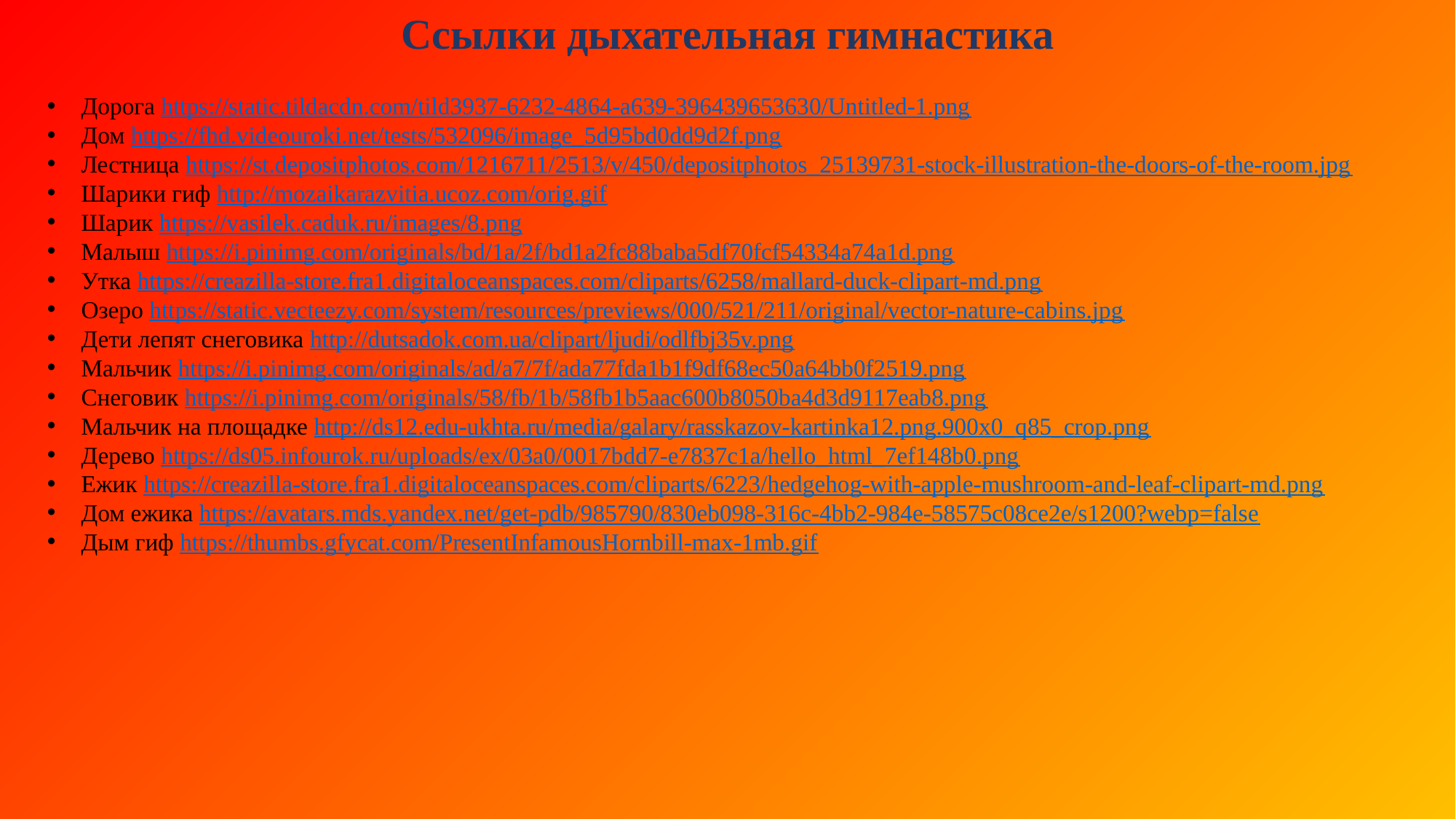

# Ссылки дыхательная гимнастика

Дорога https://static.tildacdn.com/tild3937-6232-4864-a639-396439653630/Untitled-1.png
Дом https://fhd.videouroki.net/tests/532096/image_5d95bd0dd9d2f.png
Лестница https://st.depositphotos.com/1216711/2513/v/450/depositphotos_25139731-stock-illustration-the-doors-of-the-room.jpg
Шарики гиф http://mozaikarazvitia.ucoz.com/orig.gif
Шарик https://vasilek.caduk.ru/images/8.png
Малыш https://i.pinimg.com/originals/bd/1a/2f/bd1a2fc88baba5df70fcf54334a74a1d.png
Утка https://creazilla-store.fra1.digitaloceanspaces.com/cliparts/6258/mallard-duck-clipart-md.png
Озеро https://static.vecteezy.com/system/resources/previews/000/521/211/original/vector-nature-cabins.jpg
Дети лепят снеговика http://dutsadok.com.ua/clipart/ljudi/odlfbj35v.png
Мальчик https://i.pinimg.com/originals/ad/a7/7f/ada77fda1b1f9df68ec50a64bb0f2519.png
Снеговик https://i.pinimg.com/originals/58/fb/1b/58fb1b5aac600b8050ba4d3d9117eab8.png
Мальчик на площадке http://ds12.edu-ukhta.ru/media/galary/rasskazov-kartinka12.png.900x0_q85_crop.png
Дерево https://ds05.infourok.ru/uploads/ex/03a0/0017bdd7-e7837c1a/hello_html_7ef148b0.png
Ежик https://creazilla-store.fra1.digitaloceanspaces.com/cliparts/6223/hedgehog-with-apple-mushroom-and-leaf-clipart-md.png
Дом ежика https://avatars.mds.yandex.net/get-pdb/985790/830eb098-316c-4bb2-984e-58575c08ce2e/s1200?webp=false
Дым гиф https://thumbs.gfycat.com/PresentInfamousHornbill-max-1mb.gif